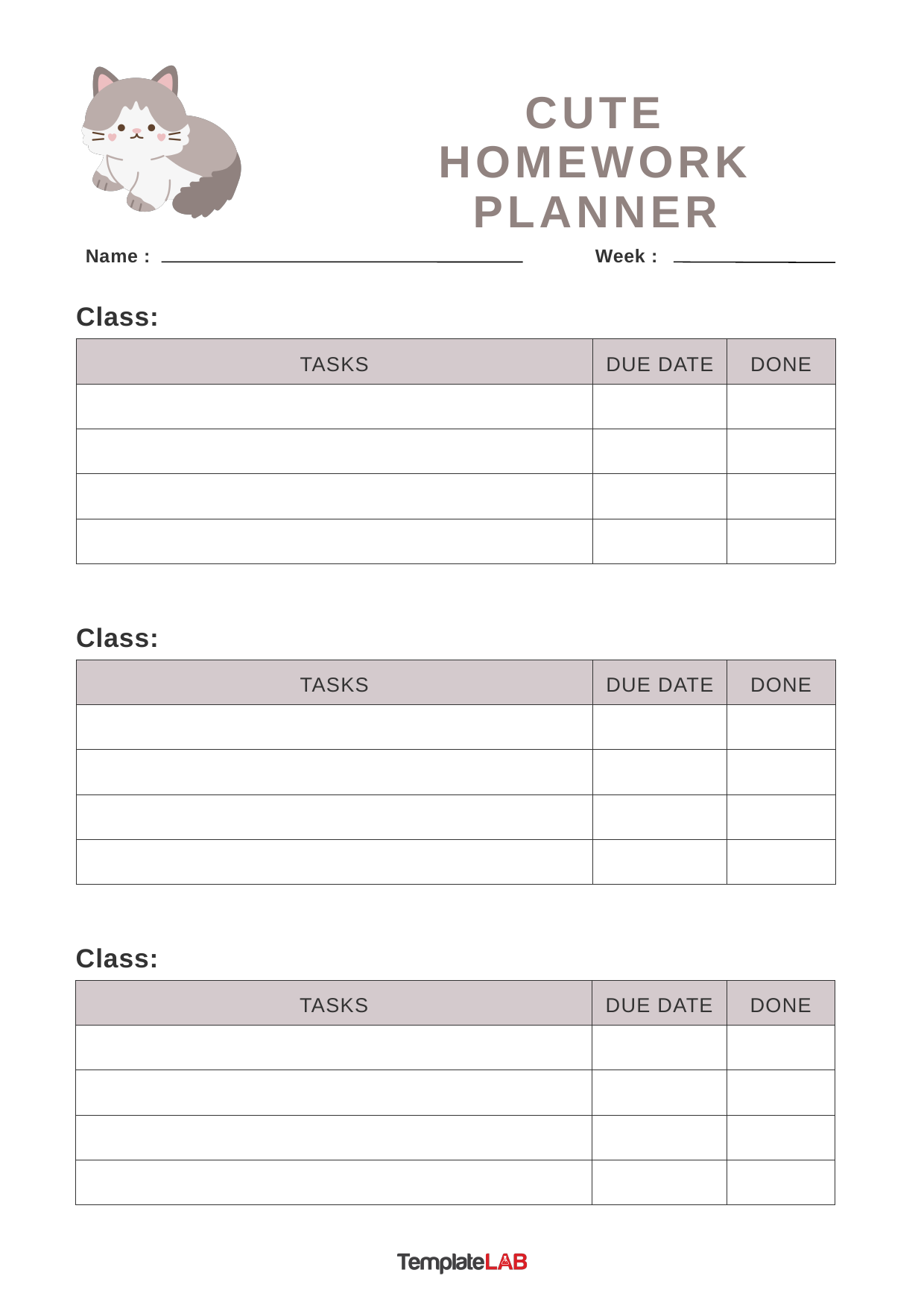

CUTE HOMEWORK PLANNER
Name :
Week :

Class:
Class:
Class:

| TASKS | DUE DATE | DONE |
| --- | --- | --- |
|  |  |  |
|  |  |  |
|  |  |  |
|  |  |  |
| TASKS | DUE DATE | DONE |
| --- | --- | --- |
|  |  |  |
|  |  |  |
|  |  |  |
|  |  |  |
| TASKS | DUE DATE | DONE |
| --- | --- | --- |
|  |  |  |
|  |  |  |
|  |  |  |
|  |  |  |